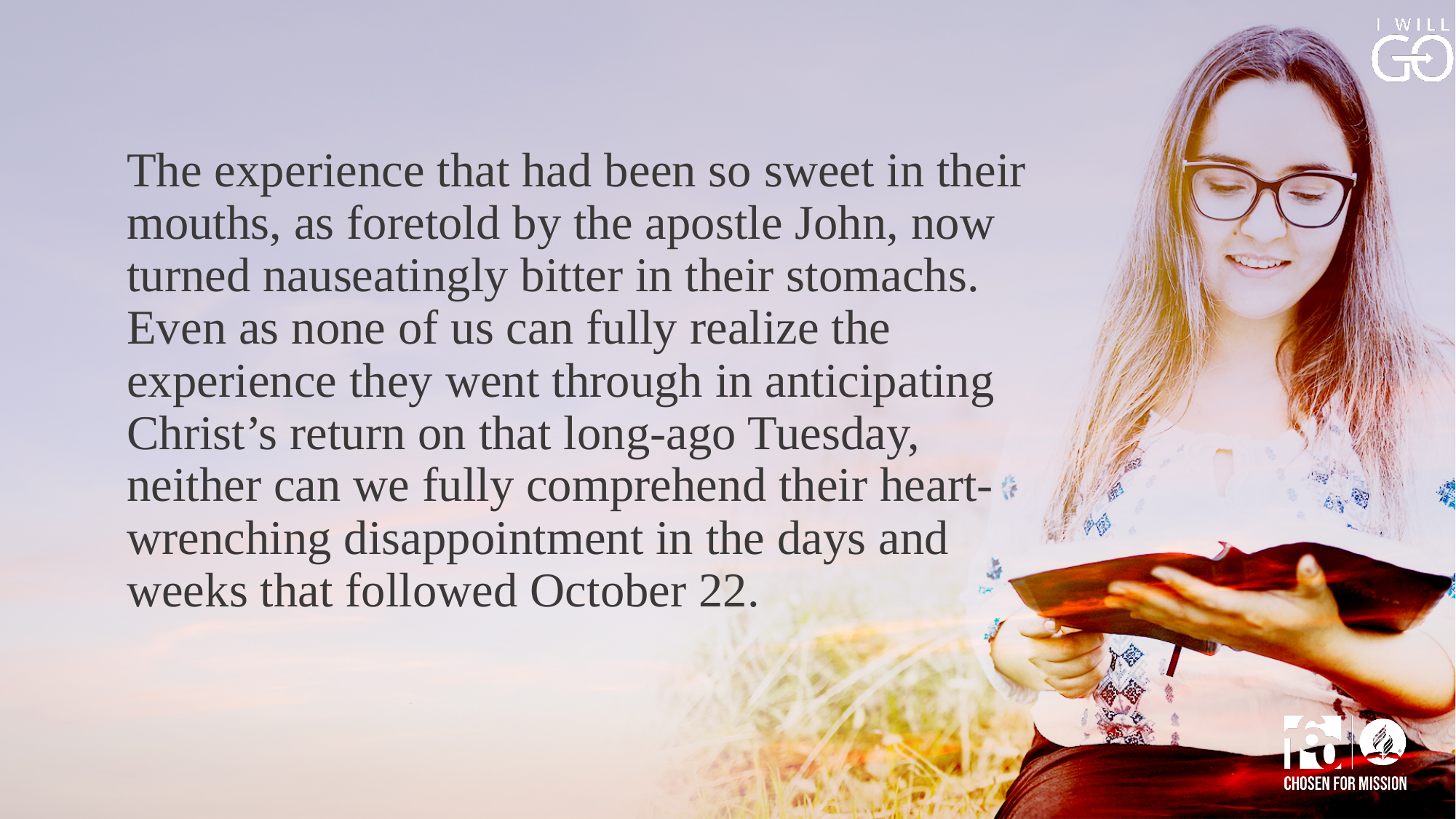

The experience that had been so sweet in their mouths, as foretold by the apostle John, now turned nauseatingly bitter in their stomachs. Even as none of us can fully realize the experience they went through in anticipating Christ’s return on that long-ago Tuesday, neither can we fully comprehend their heart-wrenching disappointment in the days and weeks that followed October 22.